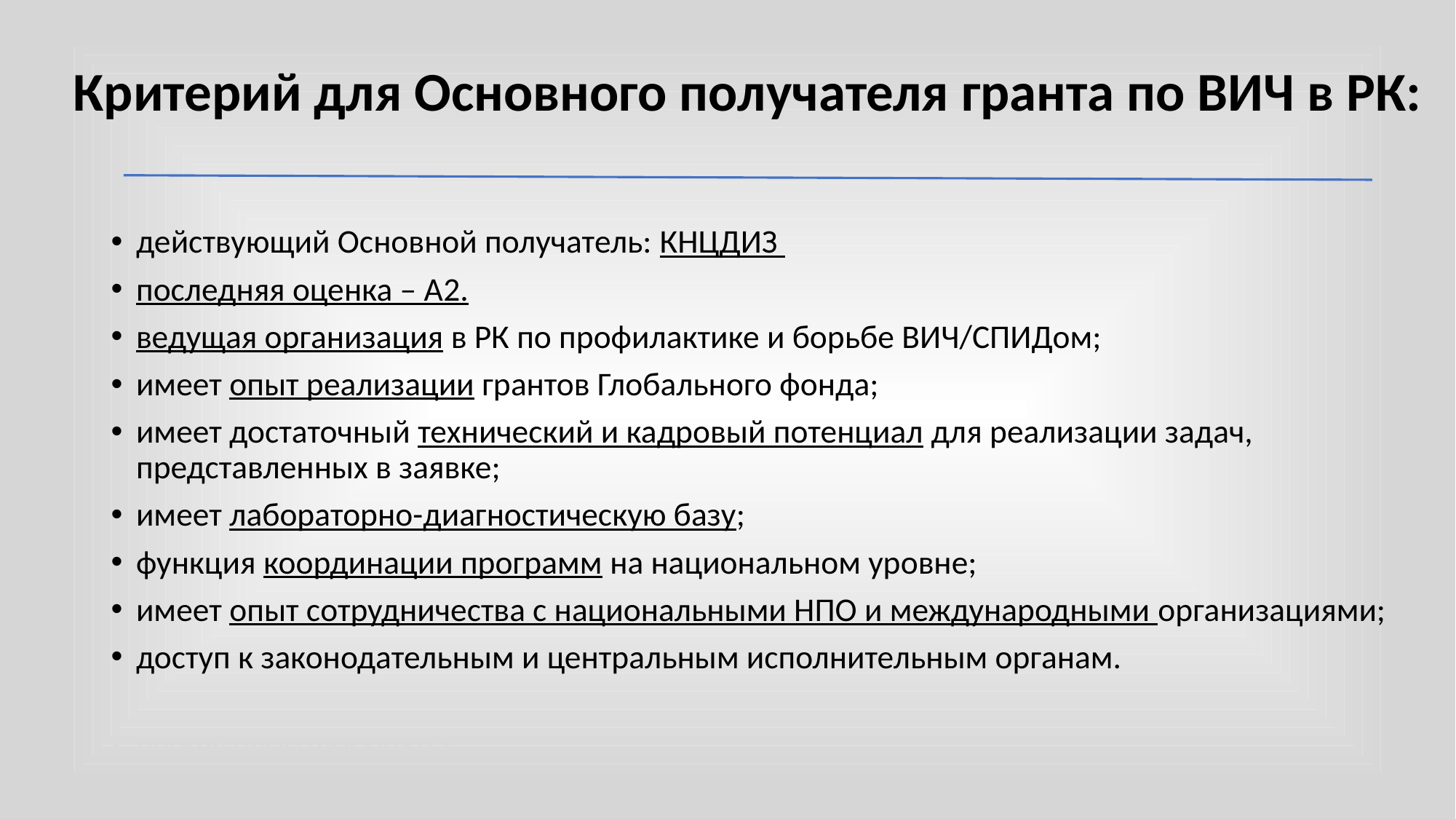

# Критерий для Основного получателя гранта по ВИЧ в РК:
действующий Основной получатель: КНЦДИЗ
последняя оценка – А2.
ведущая организация в РК по профилактике и борьбе ВИЧ/СПИДом;
имеет опыт реализации грантов Глобального фонда;
имеет достаточный технический и кадровый потенциал для реализации задач, представленных в заявке;
имеет лабораторно-диагностическую базу;
функция координации программ на национальном уровне;
имеет опыт сотрудничества с национальными НПО и международными организациями;
доступ к законодательным и центральным исполнительным органам.

ПРОШУ ПРОГОЛОСОВАТЬ!